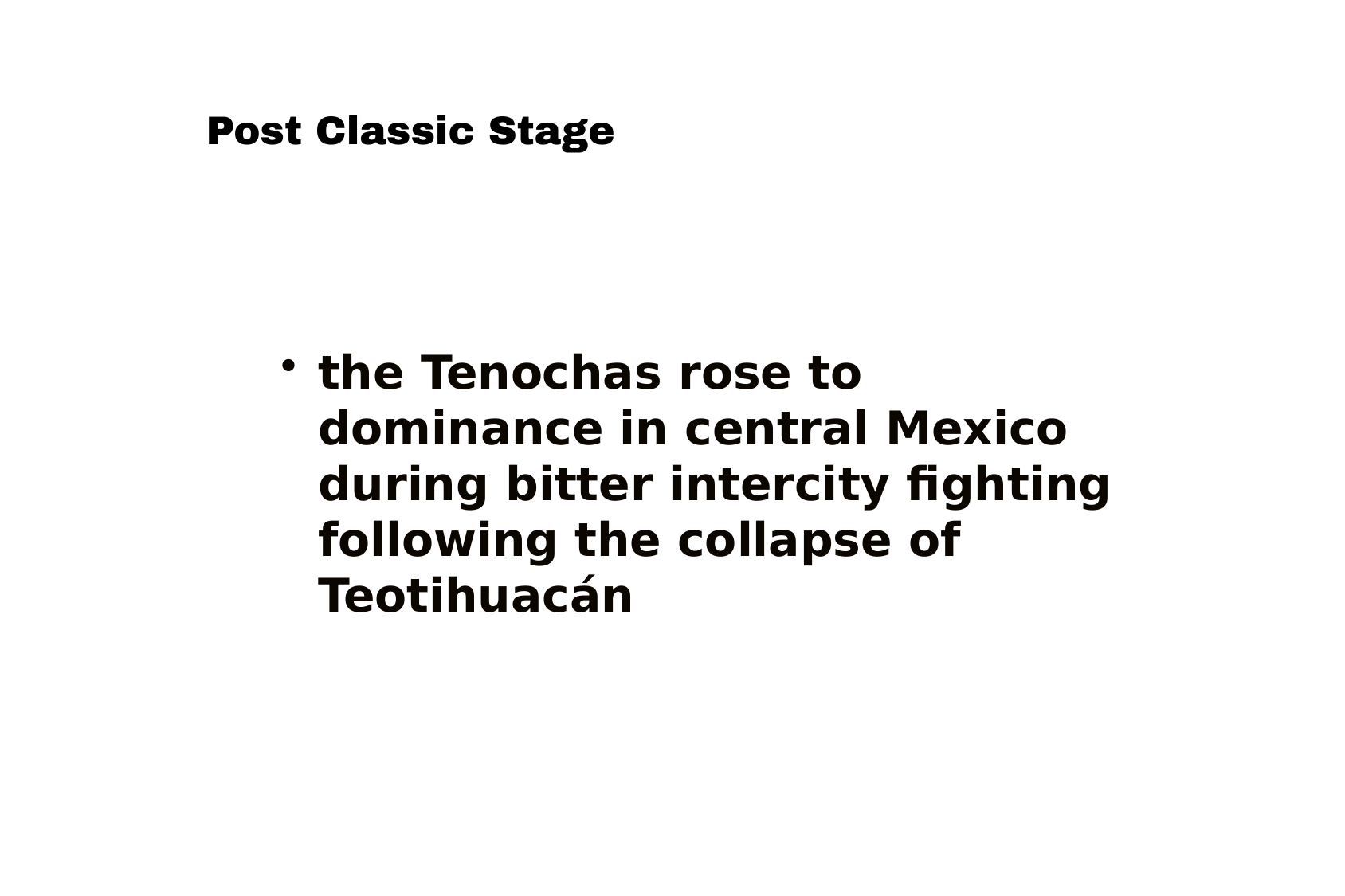

the Tenochas rose to dominance in central Mexico during bitter intercity fighting following the collapse of Teotihuacán